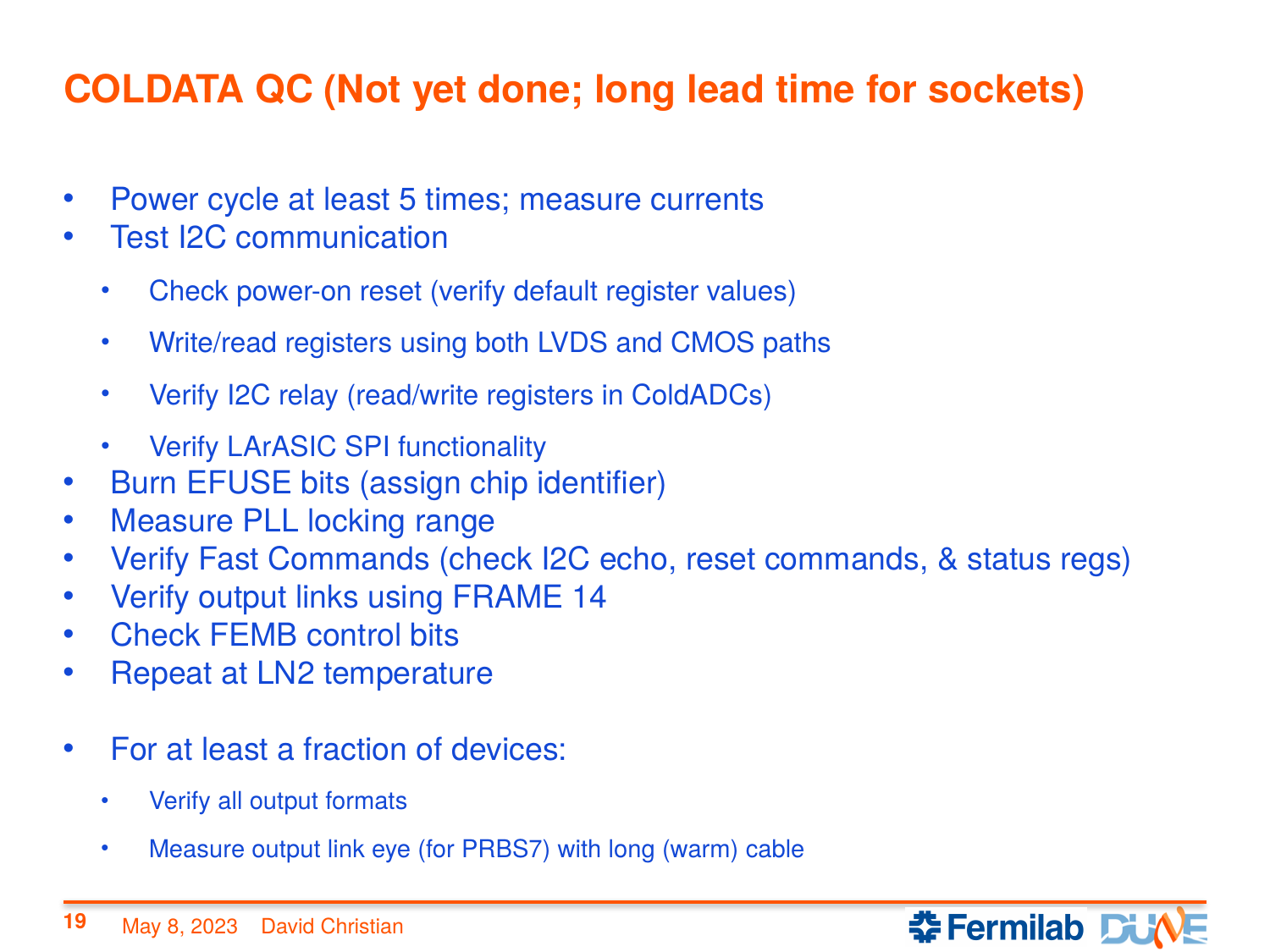

# COLDATA QC (Not yet done; long lead time for sockets)
Power cycle at least 5 times; measure currents
Test I2C communication
Check power-on reset (verify default register values)
Write/read registers using both LVDS and CMOS paths
Verify I2C relay (read/write registers in ColdADCs)
Verify LArASIC SPI functionality
Burn EFUSE bits (assign chip identifier)
Measure PLL locking range
Verify Fast Commands (check I2C echo, reset commands, & status regs)
Verify output links using FRAME 14
Check FEMB control bits
Repeat at LN2 temperature

For at least a fraction of devices:
Verify all output formats
Measure output link eye (for PRBS7) with long (warm) cable
19
May 8, 2023
David Christian